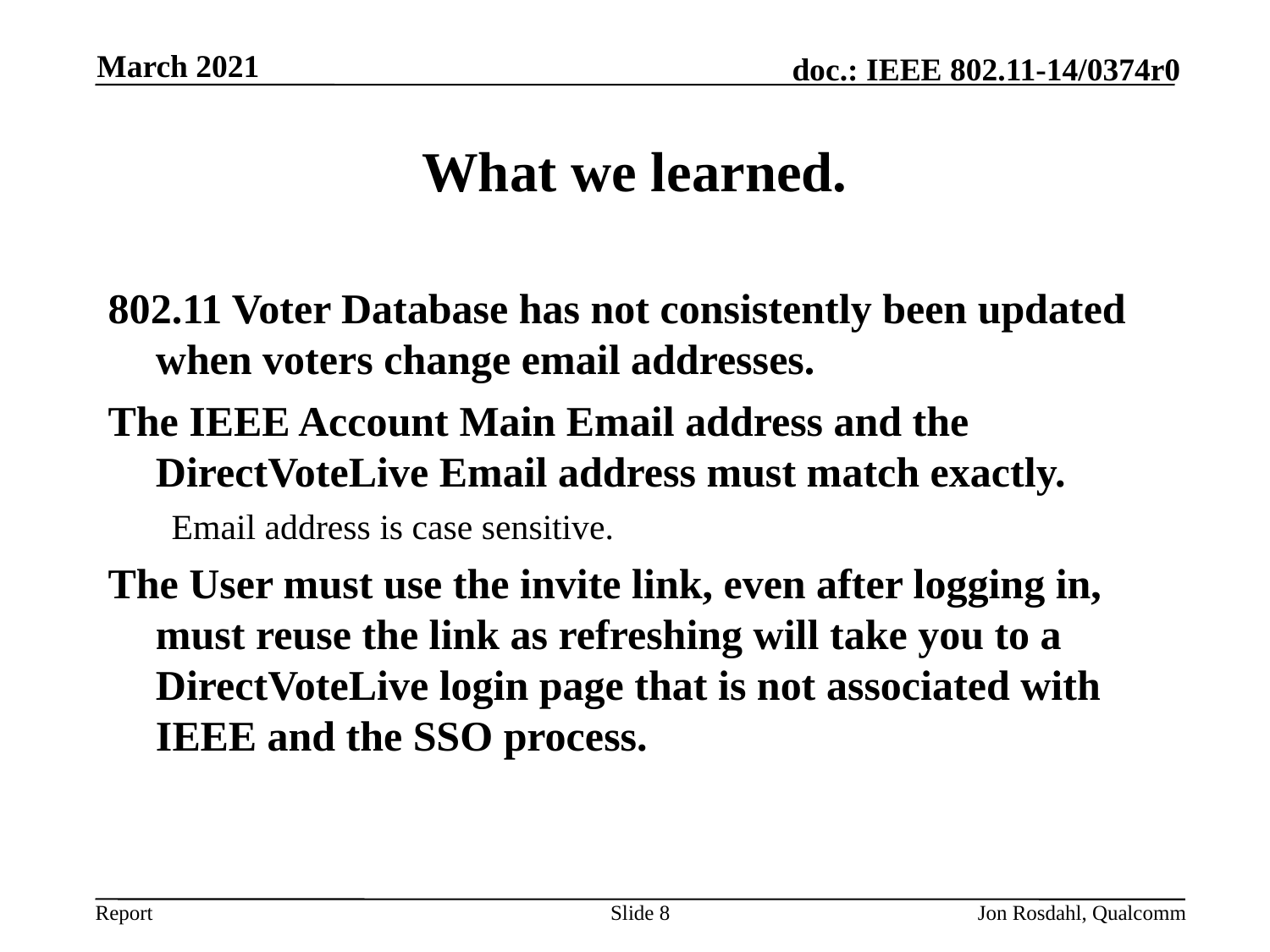

March 2021
# What we learned.
802.11 Voter Database has not consistently been updated when voters change email addresses.
The IEEE Account Main Email address and the DirectVoteLive Email address must match exactly.
Email address is case sensitive.
The User must use the invite link, even after logging in, must reuse the link as refreshing will take you to a DirectVoteLive login page that is not associated with IEEE and the SSO process.

Slide 8
Jon Rosdahl, Qualcomm